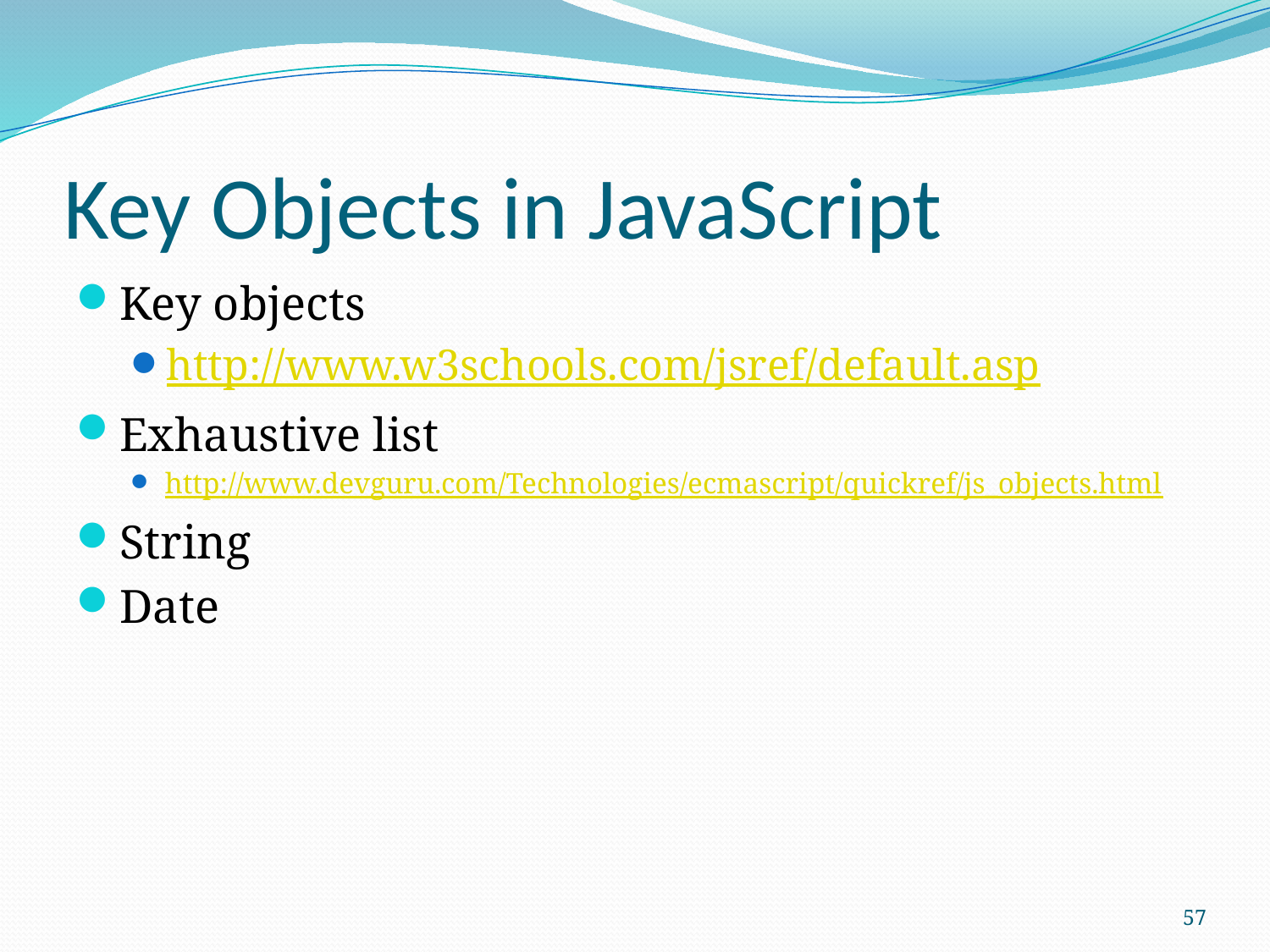

# Key Objects in JavaScript
Key objects
http://www.w3schools.com/jsref/default.asp
Exhaustive list
http://www.devguru.com/Technologies/ecmascript/quickref/js_objects.html
String
Date
57